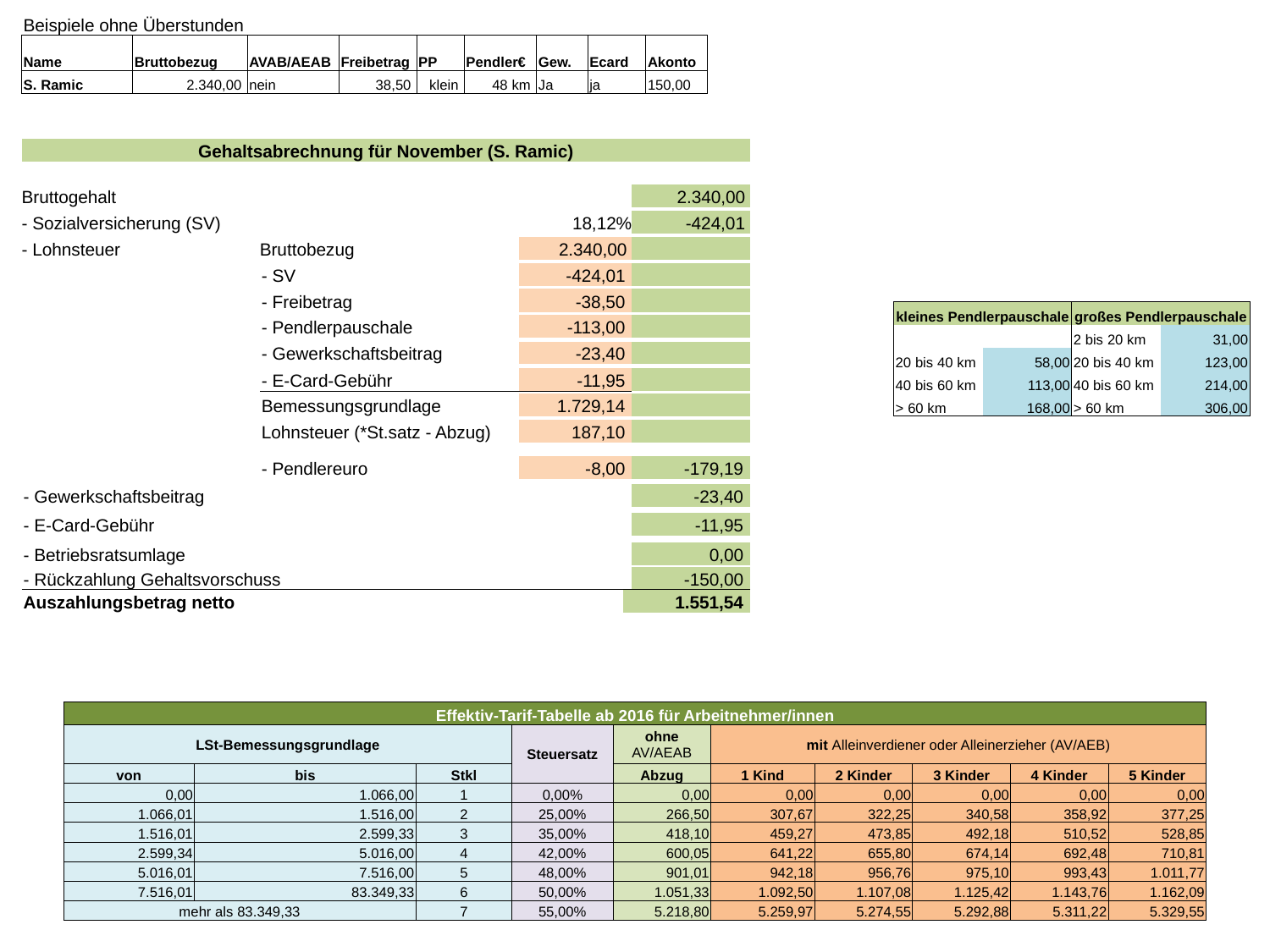

| Beispiele ohne Überstunden |  |  |  |  |  |  |  |  |
| --- | --- | --- | --- | --- | --- | --- | --- | --- |
| Name | Bruttobezug | AVAB/AEAB | Freibetrag | PP | Pendler€ | Gew. | Ecard | Akonto |
| S. Ramic | 2.340,00 | nein | 38,50 | klein | 48 km | Ja | ja | 150,00 |
| Gehaltsabrechnung für November (S. Ramic) |  |  |  |
| --- | --- | --- | --- |
|  |  |  |  |
| Bruttogehalt |  |  | 2.340,00 |
| - Sozialversicherung (SV) |  | 18,12% | -424,01 |
| --- | --- | --- | --- |
| - Lohnsteuer | Bruttobezug | 2.340,00 |  |
| --- | --- | --- | --- |
|  | - SV | -424,01 |  |
| --- | --- | --- | --- |
|  | - Freibetrag | -38,50 |  |
| --- | --- | --- | --- |
| kleines Pendlerpauschale |  | großes Pendlerpauschale |  |
| --- | --- | --- | --- |
|  |  | 2 bis 20 km | 31,00 |
| 20 bis 40 km | 58,00 | 20 bis 40 km | 123,00 |
| 40 bis 60 km | 113,00 | 40 bis 60 km | 214,00 |
| > 60 km | 168,00 | > 60 km | 306,00 |
|  | - Pendlerpauschale | -113,00 |  |
| --- | --- | --- | --- |
|  | - Gewerkschaftsbeitrag | -23,40 |  |
| --- | --- | --- | --- |
|  | - E-Card-Gebühr | -11,95 |  |
| --- | --- | --- | --- |
|  | Bemessungsgrundlage | 1.729,14 |  |
| --- | --- | --- | --- |
|  | Lohnsteuer (\*St.satz - Abzug) | 187,10 |  |
| --- | --- | --- | --- |
|  | - Pendlereuro | -8,00 | -179,19 |
| --- | --- | --- | --- |
| - Gewerkschaftsbeitrag |  |  | -23,40 |
| --- | --- | --- | --- |
| - E-Card-Gebühr |  |  | -11,95 |
| --- | --- | --- | --- |
| - Betriebsratsumlage |  |  | 0,00 |
| --- | --- | --- | --- |
| - Rückzahlung Gehaltsvorschuss |  | -150,00 |
| --- | --- | --- |
| Auszahlungsbetrag netto |  | 1.551,54 |
| --- | --- | --- |
| Effektiv-Tarif-Tabelle ab 2016 für Arbeitnehmer/innen |  |  |  |  |  |  |  |  |  |
| --- | --- | --- | --- | --- | --- | --- | --- | --- | --- |
| LSt-Bemessungsgrundlage |  |  | Steuersatz | ohne AV/AEAB | mit Alleinverdiener oder Alleinerzieher (AV/AEB) |  |  |  |  |
| von | bis | Stkl |  | Abzug | 1 Kind | 2 Kinder | 3 Kinder | 4 Kinder | 5 Kinder |
| 0,00 | 1.066,00 | 1 | 0,00% | 0,00 | 0,00 | 0,00 | 0,00 | 0,00 | 0,00 |
| 1.066,01 | 1.516,00 | 2 | 25,00% | 266,50 | 307,67 | 322,25 | 340,58 | 358,92 | 377,25 |
| 1.516,01 | 2.599,33 | 3 | 35,00% | 418,10 | 459,27 | 473,85 | 492,18 | 510,52 | 528,85 |
| 2.599,34 | 5.016,00 | 4 | 42,00% | 600,05 | 641,22 | 655,80 | 674,14 | 692,48 | 710,81 |
| 5.016,01 | 7.516,00 | 5 | 48,00% | 901,01 | 942,18 | 956,76 | 975,10 | 993,43 | 1.011,77 |
| 7.516,01 | 83.349,33 | 6 | 50,00% | 1.051,33 | 1.092,50 | 1.107,08 | 1.125,42 | 1.143,76 | 1.162,09 |
| mehr als 83.349,33 |  | 7 | 55,00% | 5.218,80 | 5.259,97 | 5.274,55 | 5.292,88 | 5.311,22 | 5.329,55 |